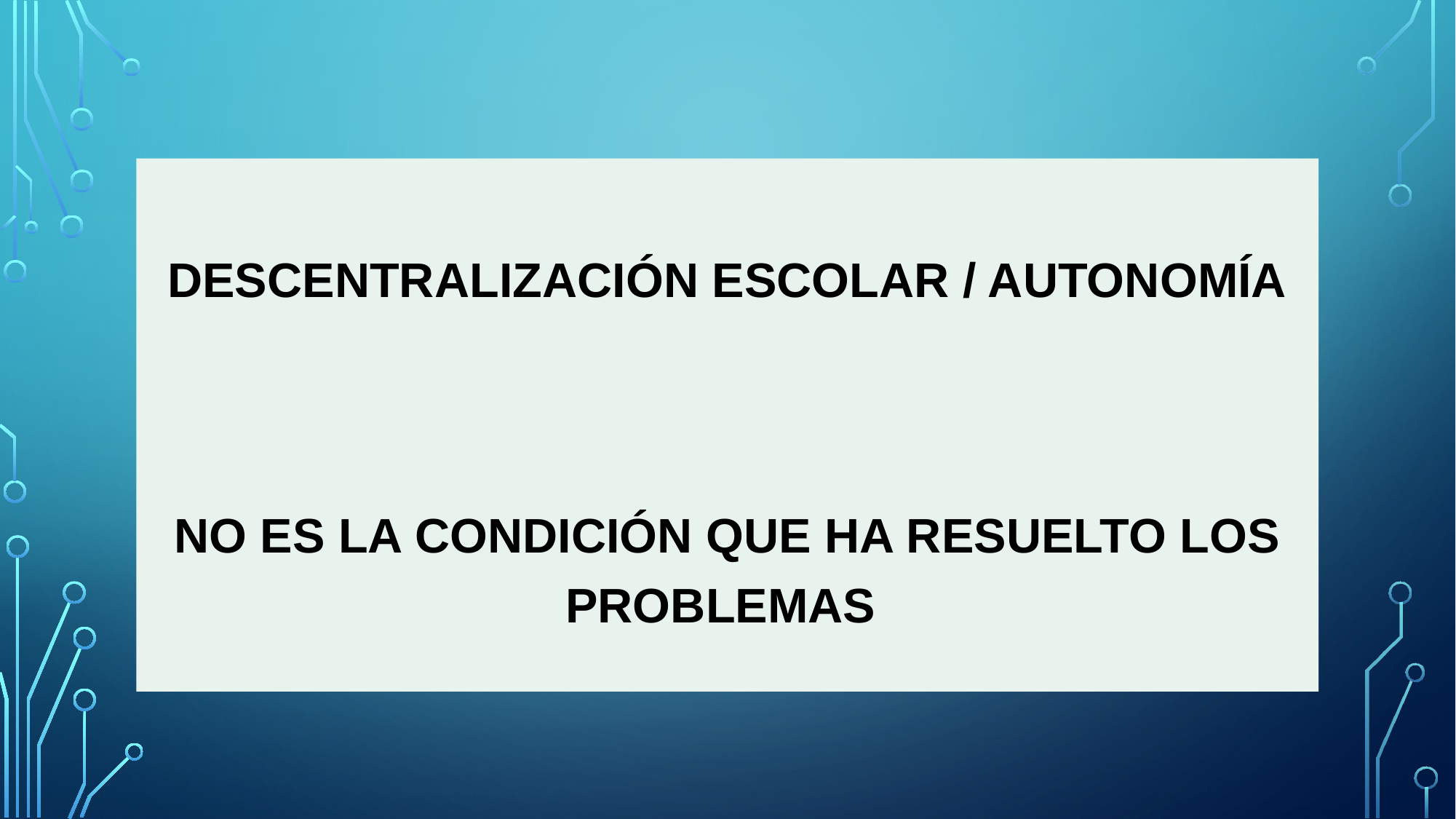

DESCENTRALIZACIÓN ESCOLAR / AUTONOMÍA

NO ES LA CONDICIÓN QUE HA RESUELTO LOS PROBLEMAS